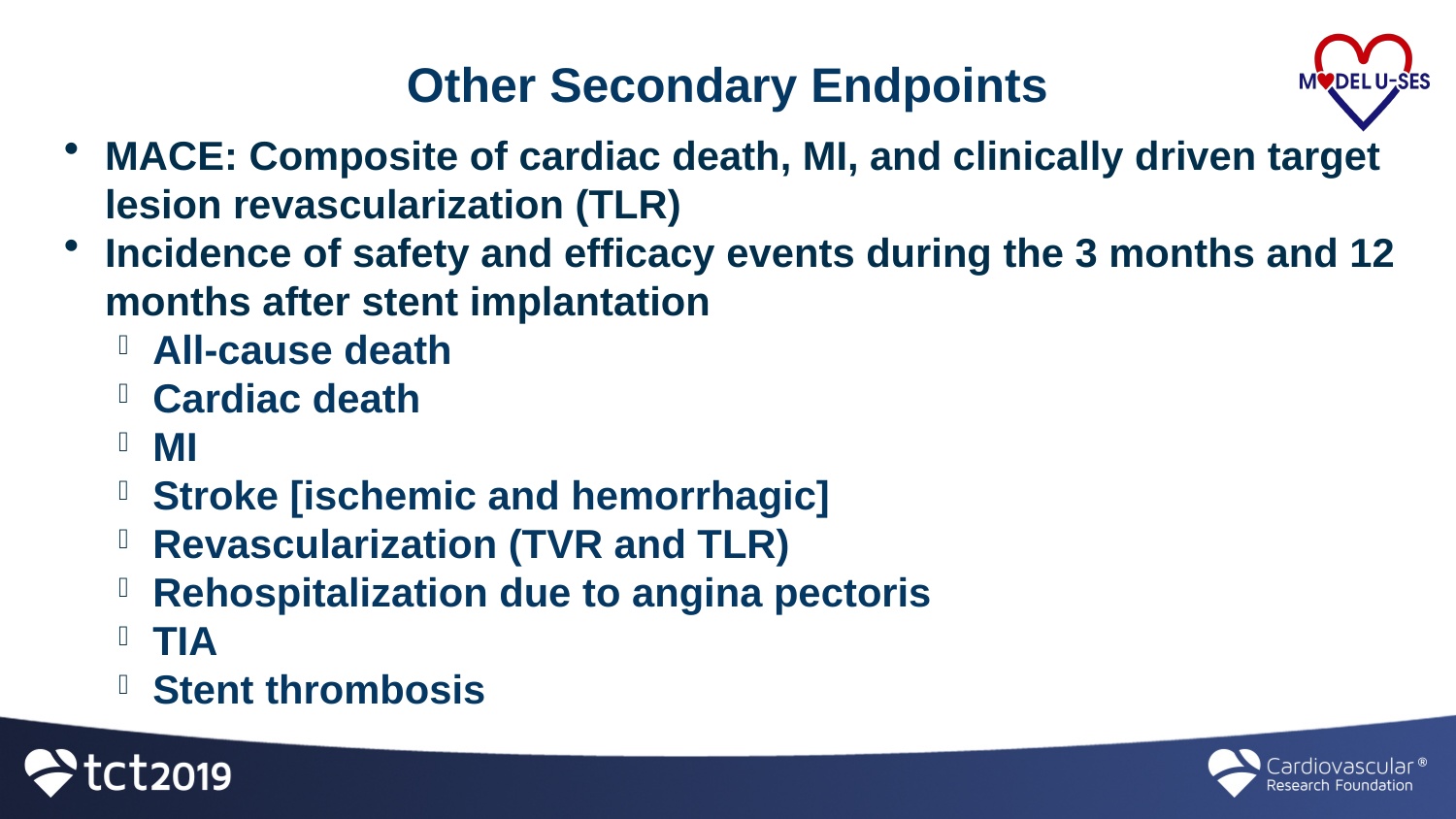

# Other Secondary Endpoints
MACE: Composite of cardiac death, MI, and clinically driven target lesion revascularization (TLR)
Incidence of safety and efficacy events during the 3 months and 12 months after stent implantation
All-cause death
Cardiac death
MI
Stroke [ischemic and hemorrhagic]
Revascularization (TVR and TLR)
Rehospitalization due to angina pectoris
TIA
Stent thrombosis